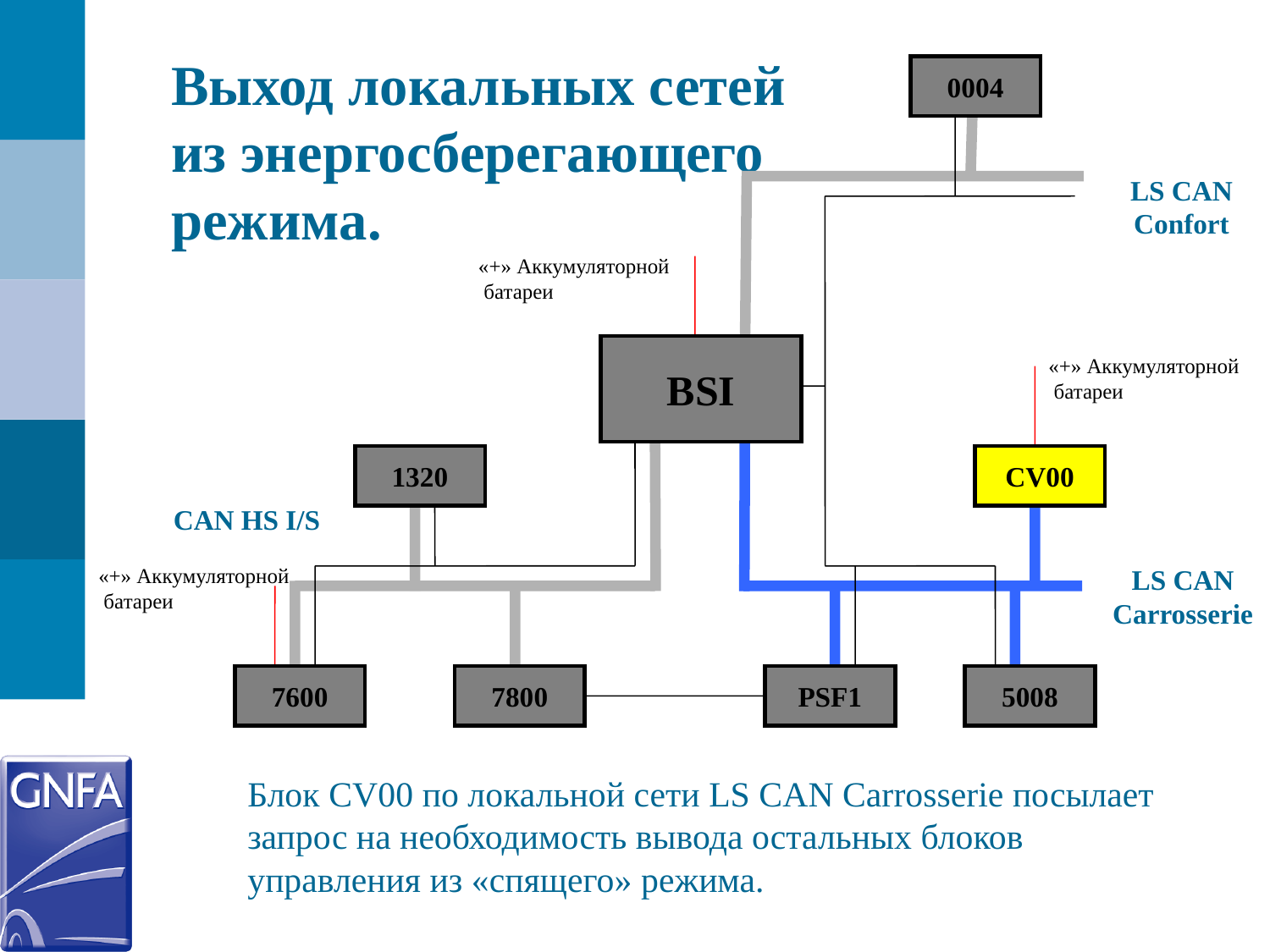

Выход локальных сетей из энергосберегающего режима.
0004

LS CAN Confort

«+» Аккумуляторной
 батареи

BSI
«+» Аккумуляторной
 батареи

1320
CV00

CAN HS I/S

«+» Аккумуляторной
 батареи
LS CAN Carrosserie

7600
7800
PSF1
5008

Блок CV00 по локальной сети LS CAN Carrosserie посылает запрос на необходимость вывода остальных блоков управления из «спящего» режима.